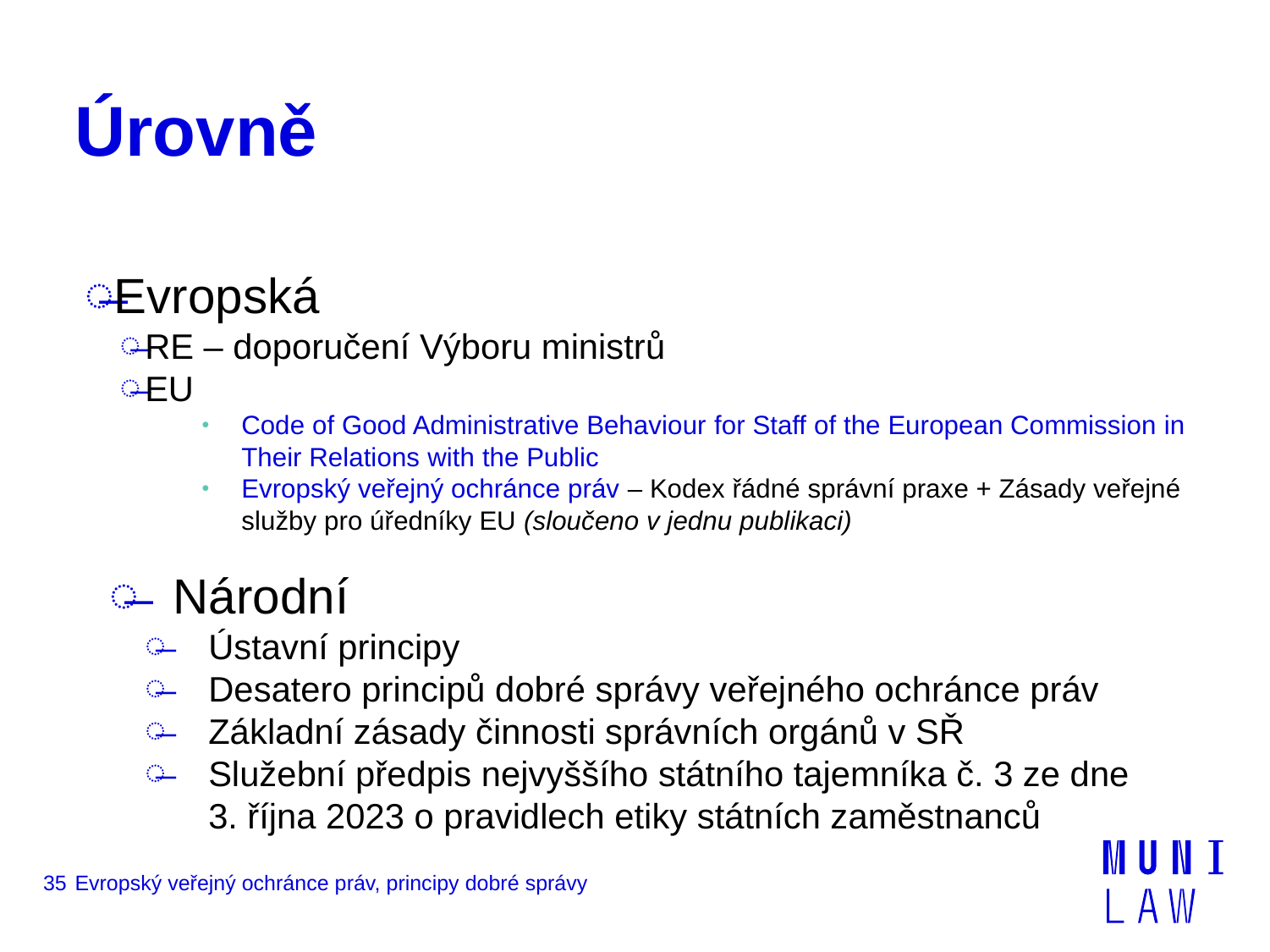

# Úrovně
Evropská
RE – doporučení Výboru ministrů
EU
Code of Good Administrative Behaviour for Staff of the European Commission in Their Relations with the Public
Evropský veřejný ochránce práv – Kodex řádné správní praxe + Zásady veřejné služby pro úředníky EU (sloučeno v jednu publikaci)
Národní
Ústavní principy
Desatero principů dobré správy veřejného ochránce práv
Základní zásady činnosti správních orgánů v SŘ
Služební předpis nejvyššího státního tajemníka č. 3 ze dne 3. října 2023 o pravidlech etiky státních zaměstnanců
35
Evropský veřejný ochránce práv, principy dobré správy